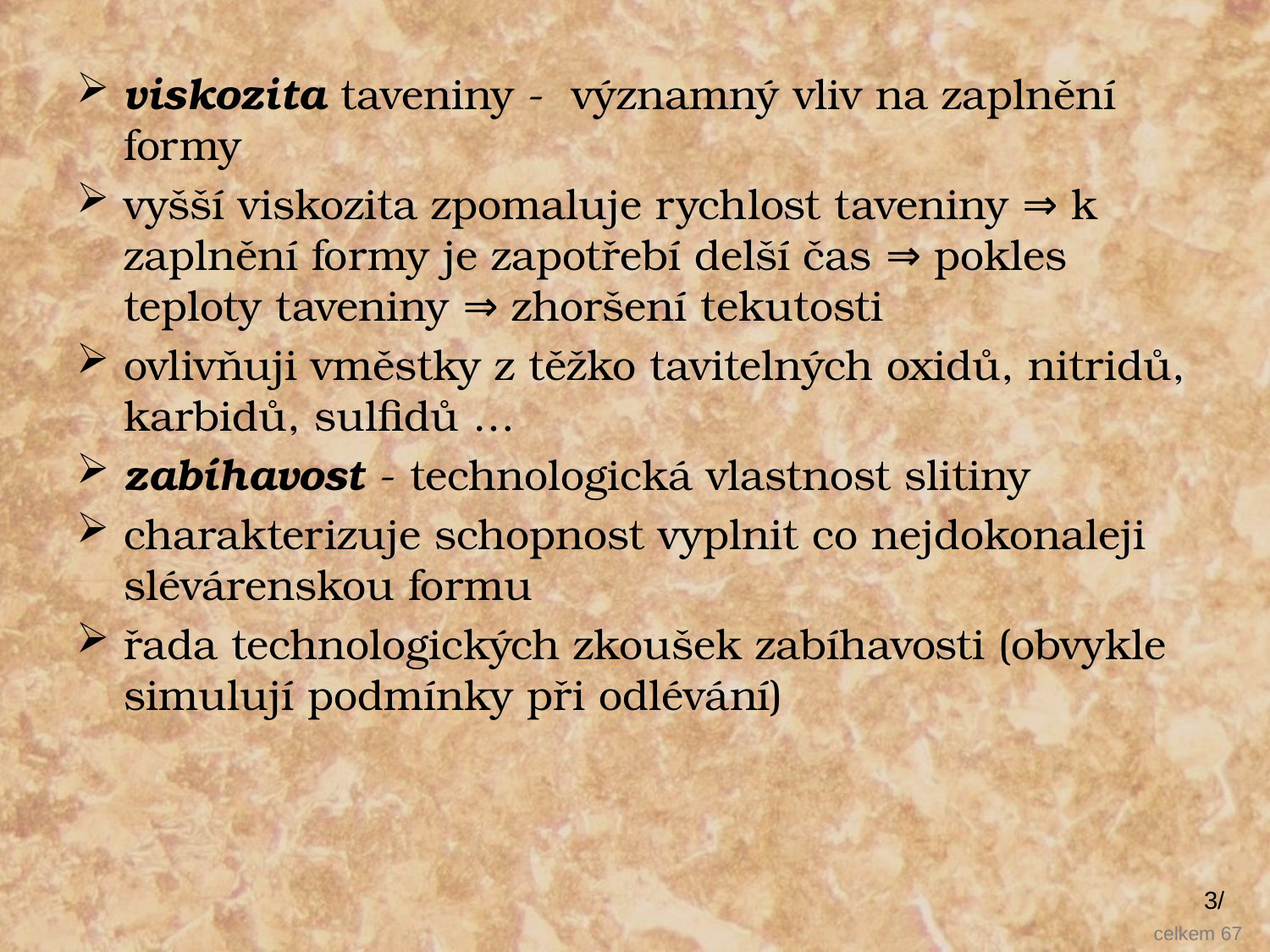

viskozita taveniny -  významný vliv na zaplnění formy
vyšší viskozita zpomaluje rychlost taveniny ⇒ k zaplnění formy je zapotřebí delší čas ⇒ pokles teploty taveniny ⇒ zhoršení tekutosti
ovlivňuji vměstky z těžko tavitelných oxidů, nitridů, karbidů, sulfidů …
zabíhavost - technologická vlastnost slitiny
charakterizuje schopnost vyplnit co nejdokonaleji slévárenskou formu
řada technologických zkoušek zabíhavosti (obvykle simulují podmínky při odlévání)
3/